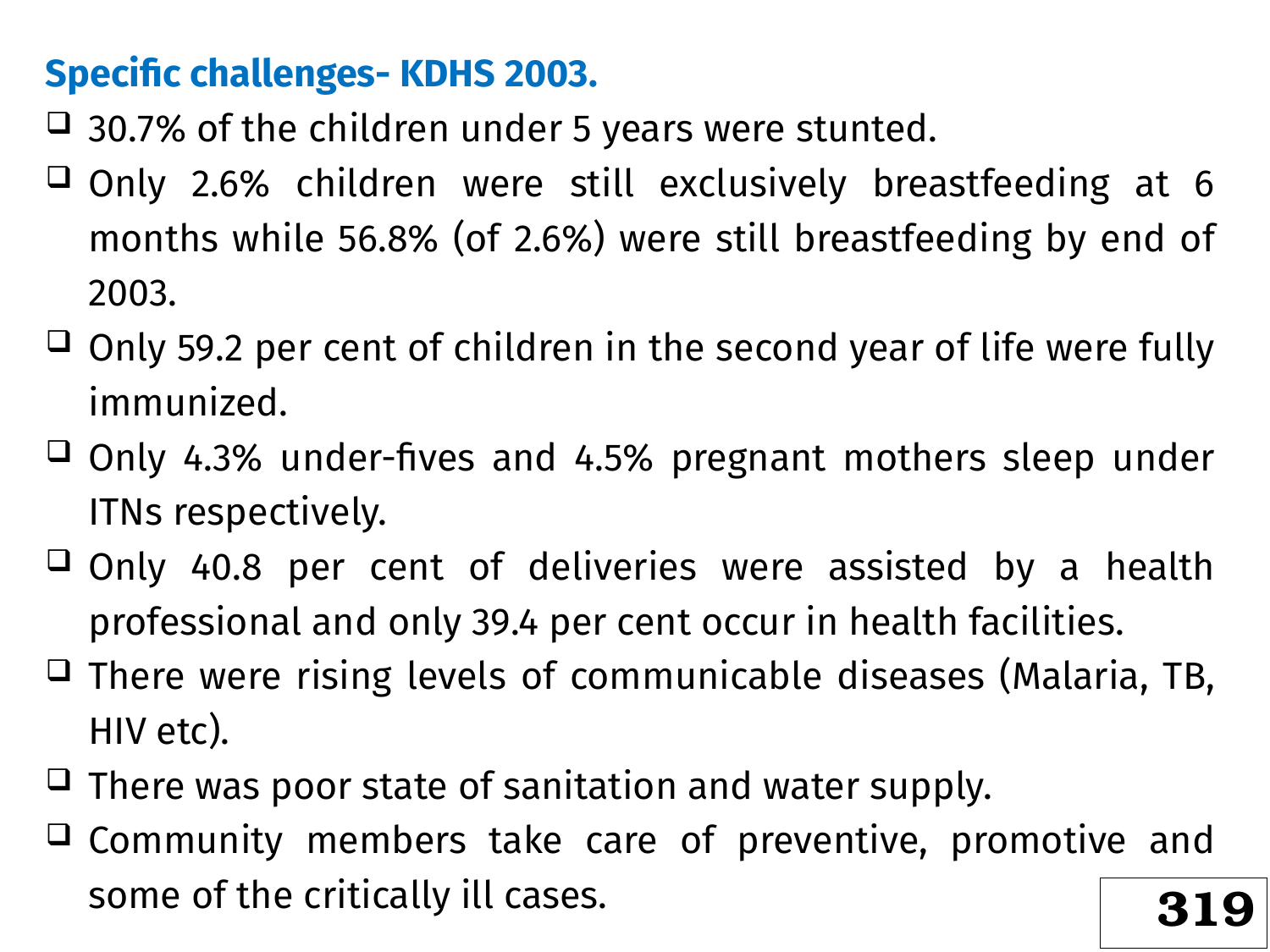

Specific challenges- KDHS 2003.
30.7% of the children under 5 years were stunted.
Only 2.6% children were still exclusively breastfeeding at 6 months while 56.8% (of 2.6%) were still breastfeeding by end of 2003.
Only 59.2 per cent of children in the second year of life were fully immunized.
Only 4.3% under-fives and 4.5% pregnant mothers sleep under ITNs respectively.
Only 40.8 per cent of deliveries were assisted by a health professional and only 39.4 per cent occur in health facilities.
There were rising levels of communicable diseases (Malaria, TB, HIV etc).
There was poor state of sanitation and water supply.
Community members take care of preventive, promotive and some of the critically ill cases.

319